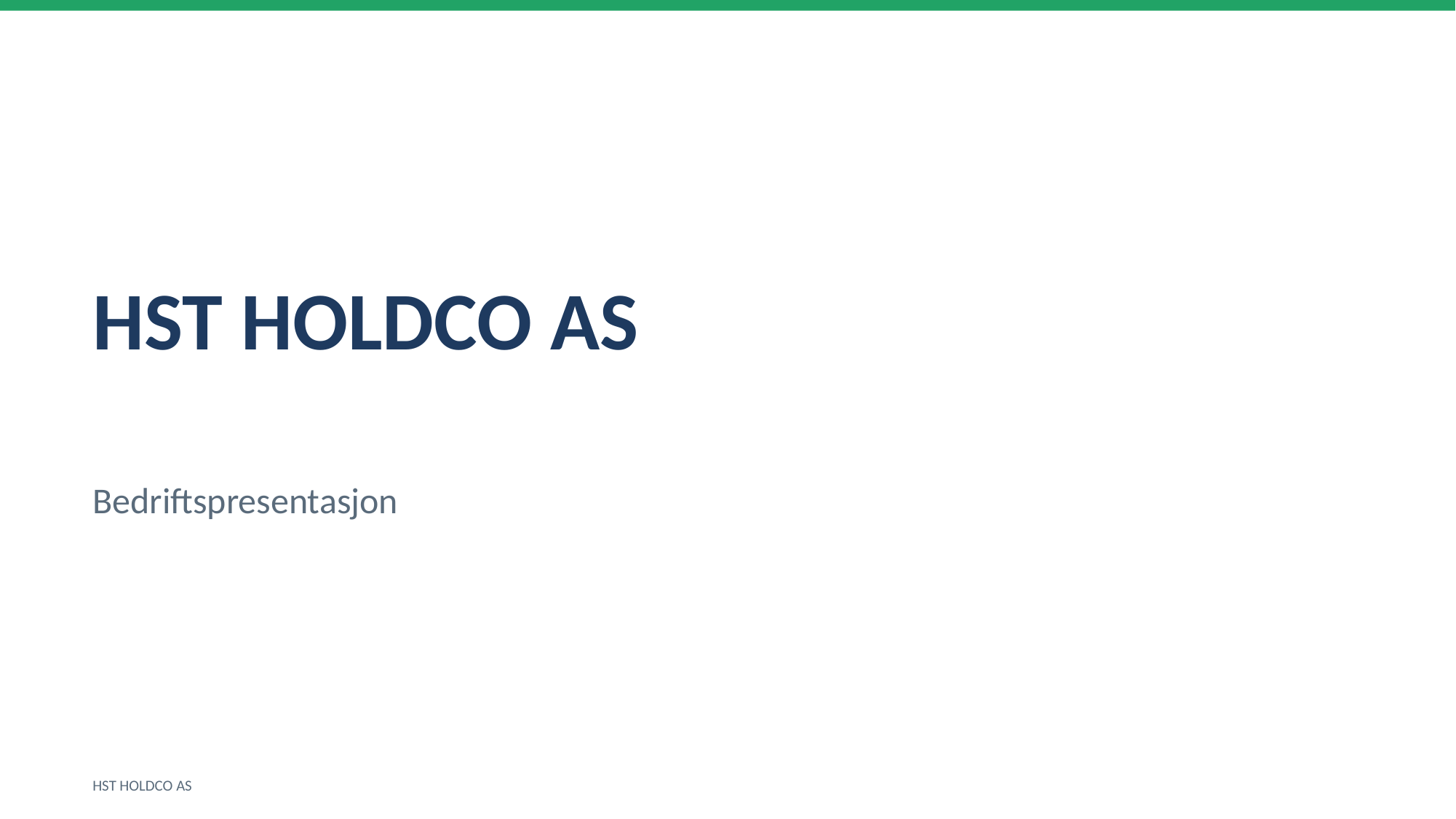

HST HOLDCO AS
Bedriftspresentasjon
HST HOLDCO AS